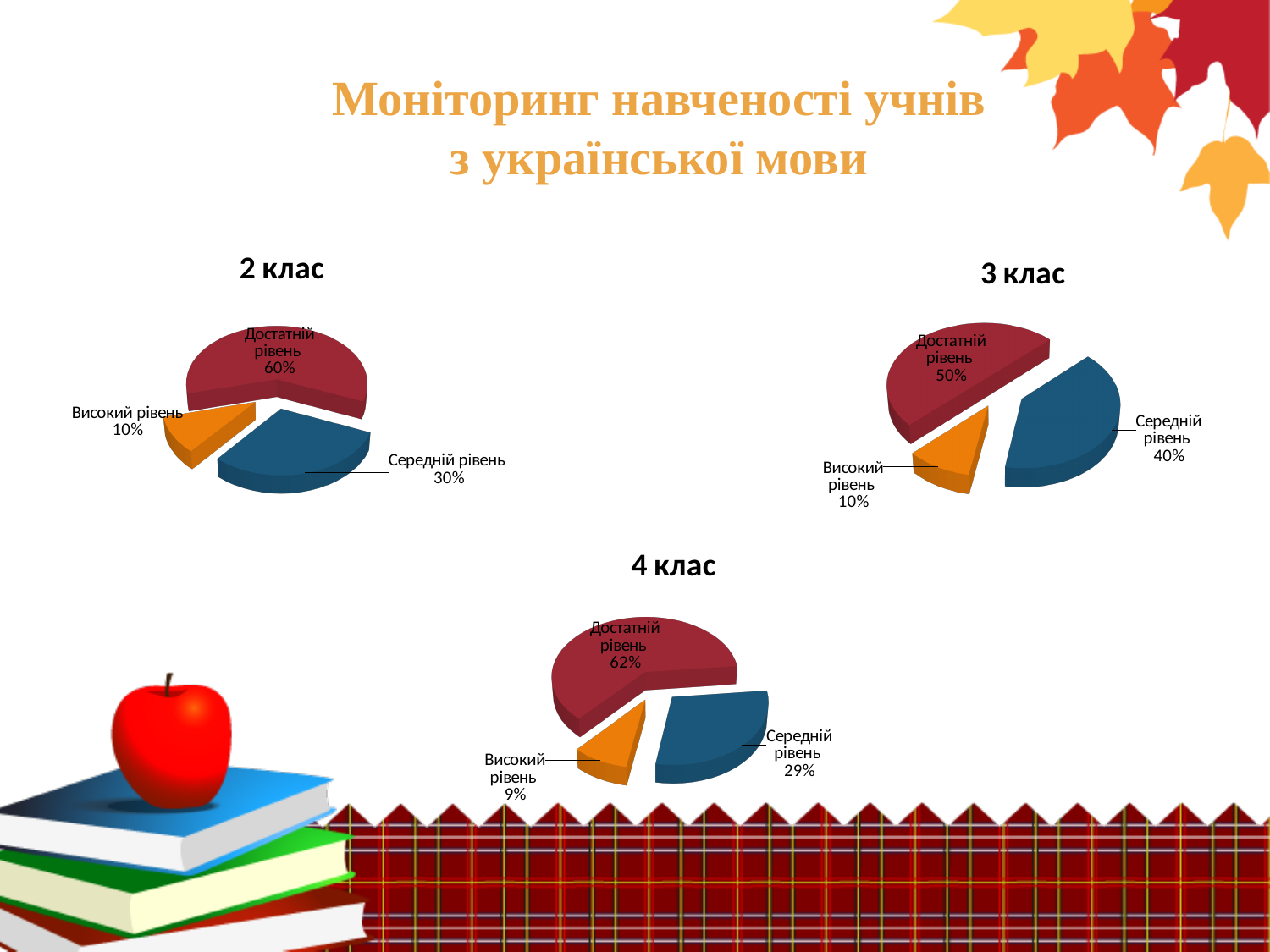

Моніторинг навченості учнів
з української мови

[unsupported chart]

[unsupported chart]

[unsupported chart]